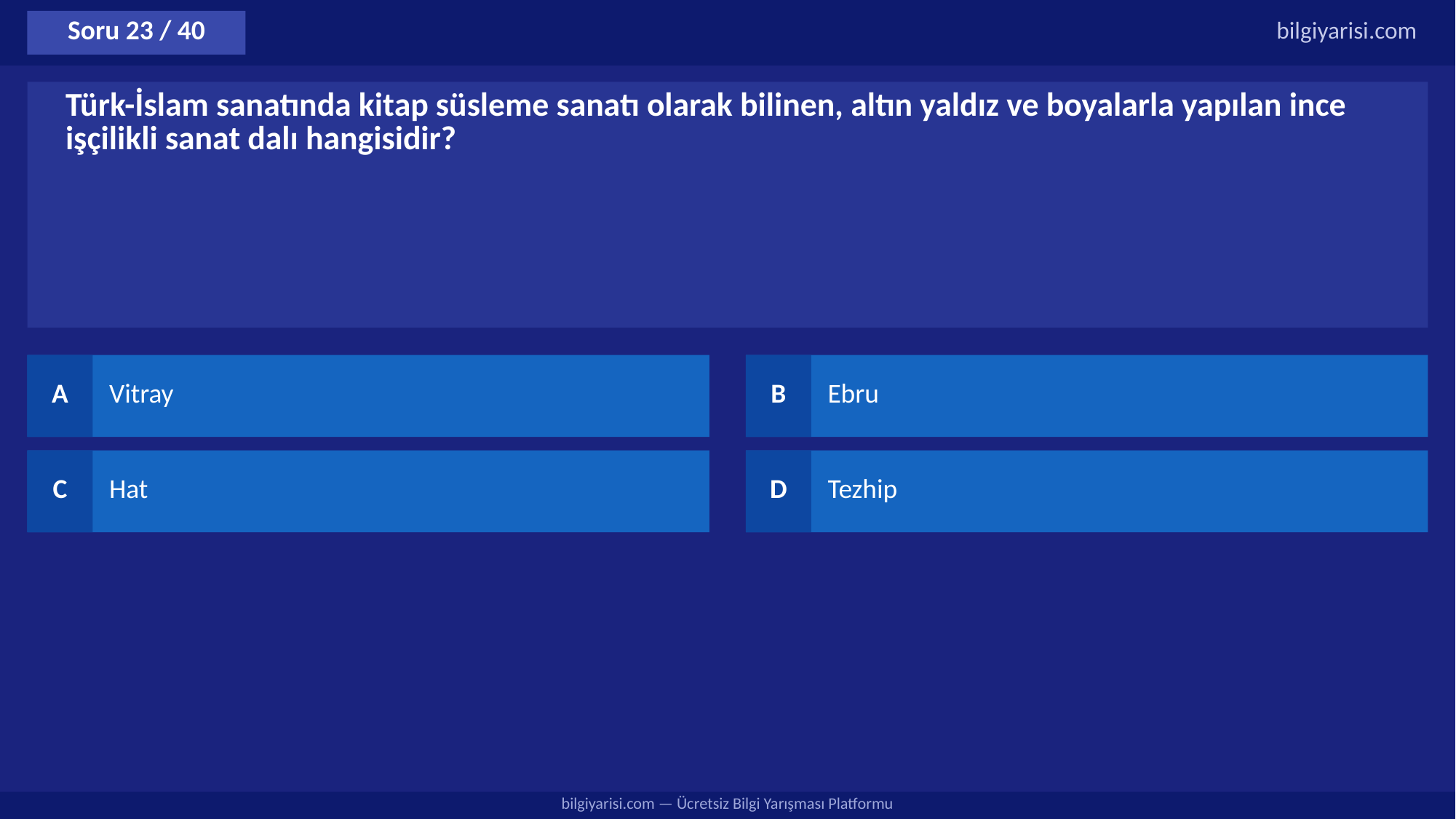

Soru 23 / 40
bilgiyarisi.com

Türk-İslam sanatında kitap süsleme sanatı olarak bilinen, altın yaldız ve boyalarla yapılan ince işçilikli sanat dalı hangisidir?

A
Vitray

B
Ebru

C
Hat

D
Tezhip
bilgiyarisi.com — Ücretsiz Bilgi Yarışması Platformu